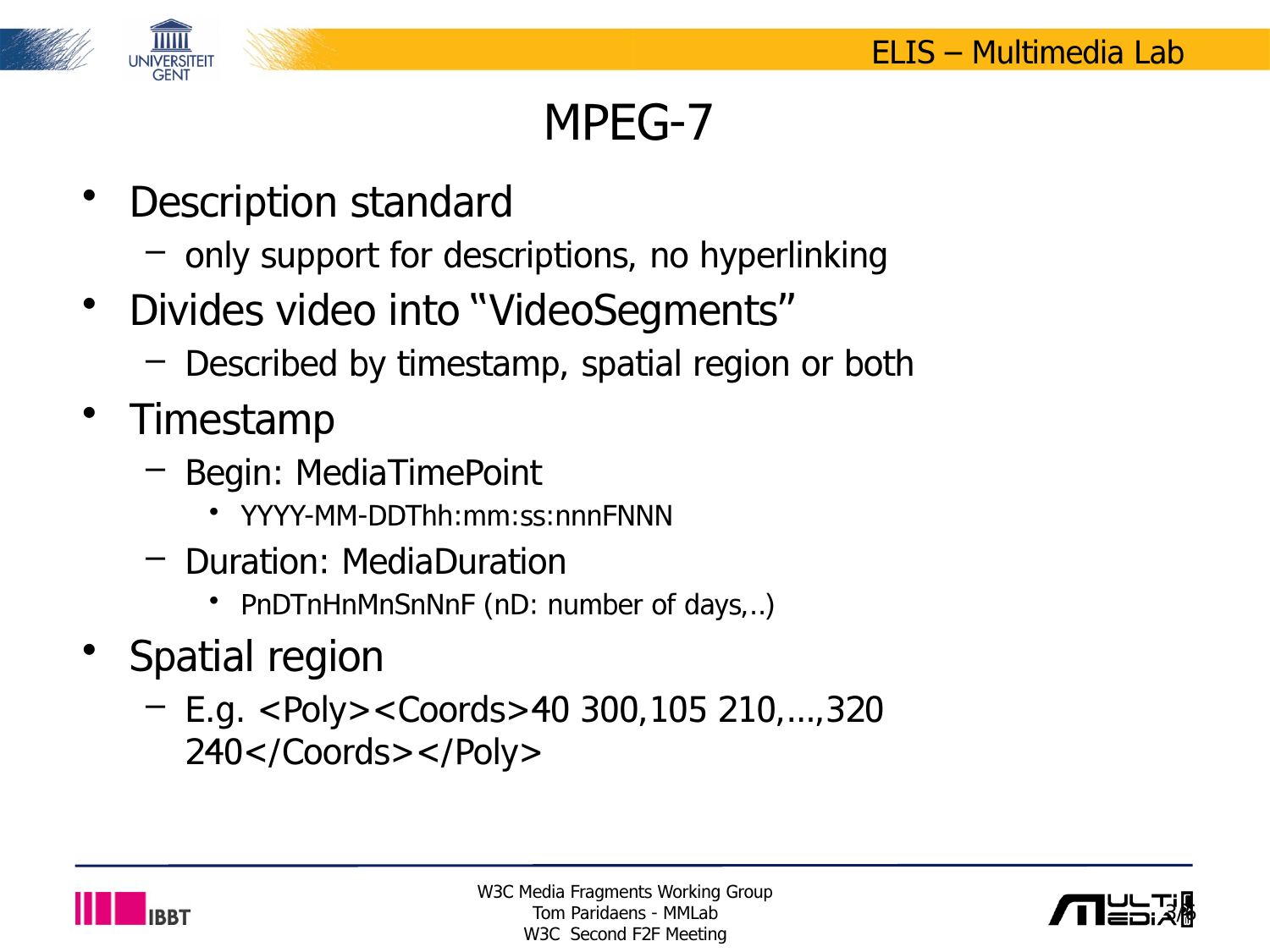

# MPEG-7
Description standard
only support for descriptions, no hyperlinking
Divides video into “VideoSegments”
Described by timestamp, spatial region or both
Timestamp
Begin: MediaTimePoint
YYYY-MM-DDThh:mm:ss:nnnFNNN
Duration: MediaDuration
PnDTnHnMnSnNnF (nD: number of days,..)
Spatial region
E.g. <Poly><Coords>40 300,105 210,…,320 240</Coords></Poly>